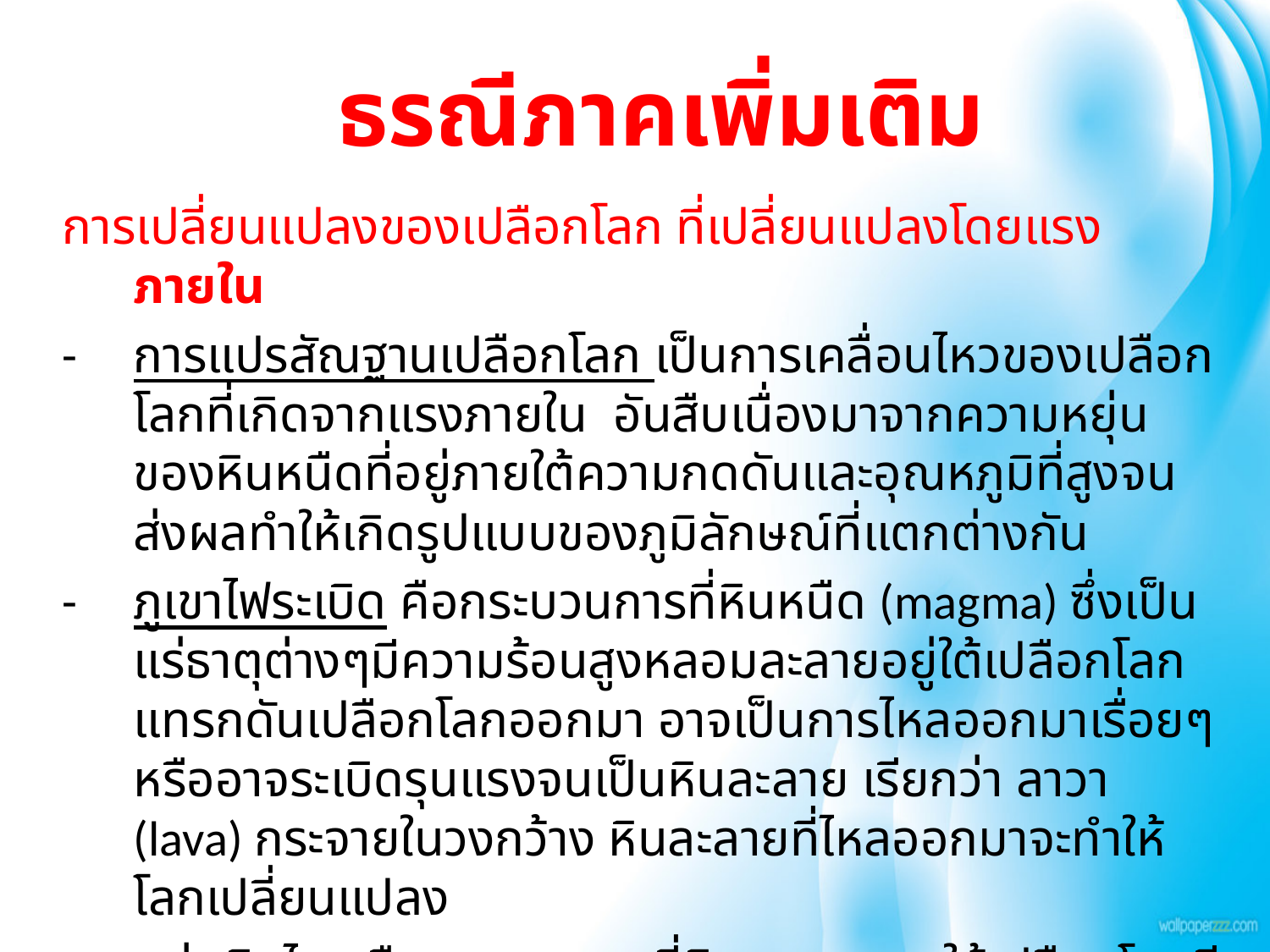

ธรณีภาคเพิ่มเติม
การเปลี่ยนแปลงของเปลือกโลก ที่เปลี่ยนแปลงโดยแรงภายใน
-	การแปรสัณฐานเปลือกโลก เป็นการเคลื่อนไหวของเปลือกโลกที่เกิดจากแรงภายใน  อันสืบเนื่องมาจากความหยุ่นของหินหนืดที่อยู่ภายใต้ความกดดันและอุณหภูมิที่สูงจนส่งผลทำให้เกิดรูปแบบของภูมิลักษณ์ที่แตกต่างกัน
-	ภูเขาไฟระเบิด คือกระบวนการที่หินหนืด (magma) ซึ่งเป็นแร่ธาตุต่างๆมีความร้อนสูงหลอมละลายอยู่ใต้เปลือกโลก แทรกดันเปลือกโลกออกมา อาจเป็นการไหลออกมาเรื่อยๆ หรืออาจระเบิดรุนแรงจนเป็นหินละลาย เรียกว่า ลาวา (lava) กระจายในวงกว้าง หินละลายที่ไหลออกมาจะทำให้โลกเปลี่ยนแปลง
-	แผ่นดินไหว คือกระบวนการที่หินละลายภายใต้เปลือกโลกมีแรงดัน ทำให้เปลือกโลกสั่นสะเทือน หรือแยกตัว เคลื่อนที่ หรือเปลือกโลกบางส่วนแตกหัก เปลือกโลกแยกออกจากกัน ทำให้บ้านเรือนสิ่งก่อสร้างพังทลาย